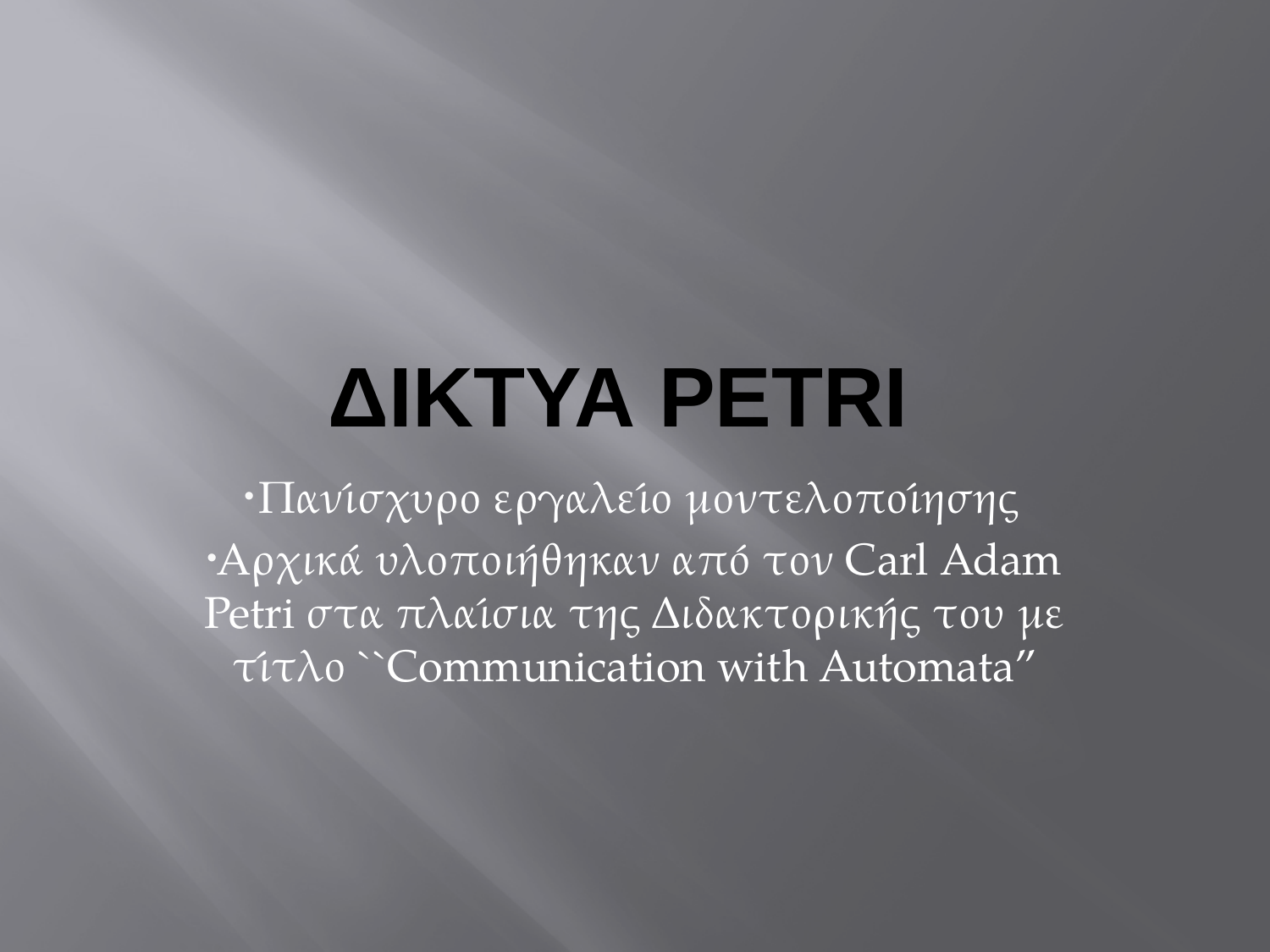

# ΔΙΚΤΥΑ PETRI
Πανίσχυρο εργαλείο μοντελοποίησης
Αρχικά υλοποιήθηκαν από τον Carl Adam Petri στα πλαίσια της Διδακτορικής του με τίτλο ``Communication with Automata”